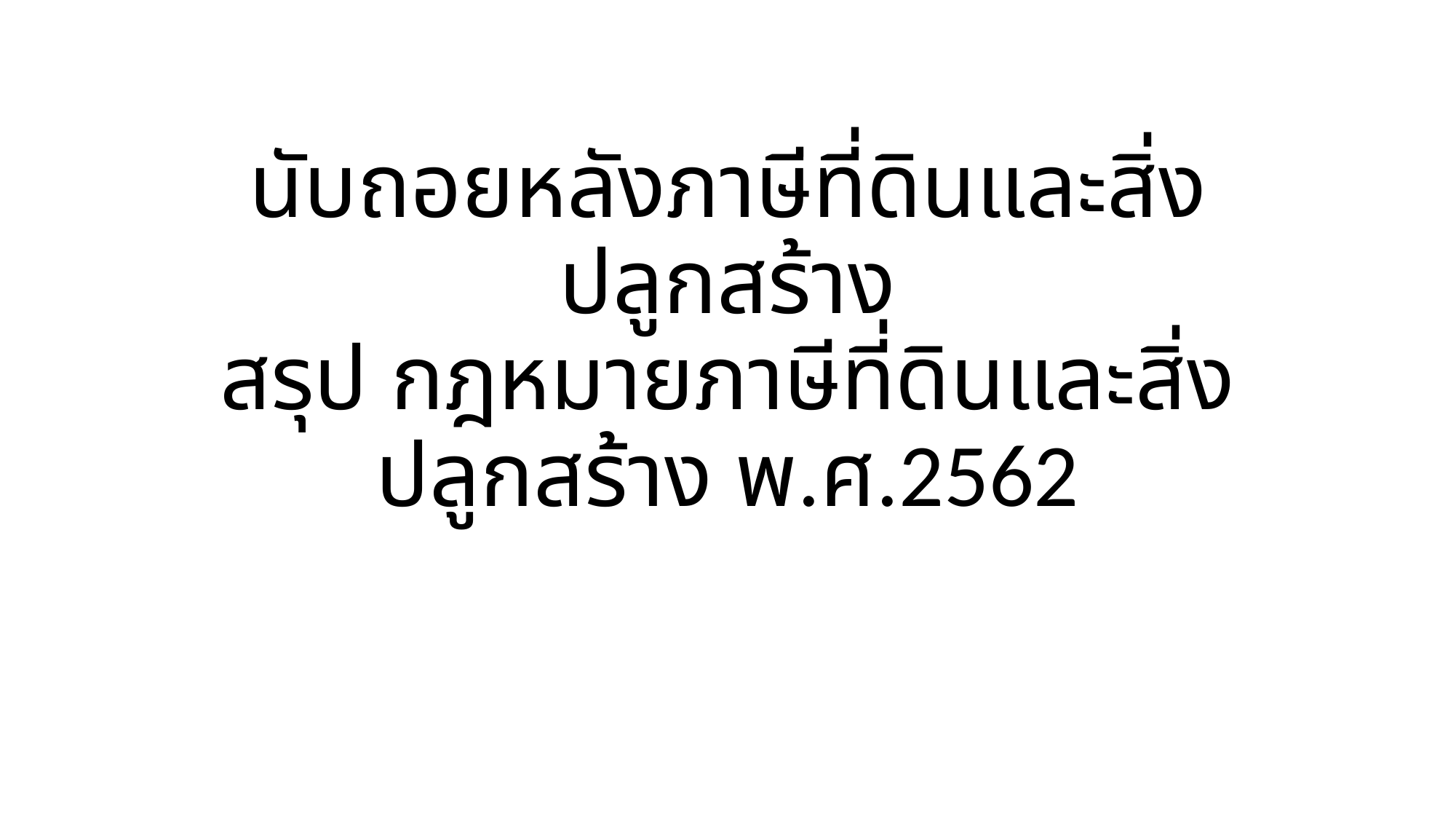

# นับถอยหลังภาษีที่ดินและสิ่งปลูกสร้าง สรุป กฎหมายภาษีที่ดินและสิ่งปลูกสร้าง พ.ศ.2562